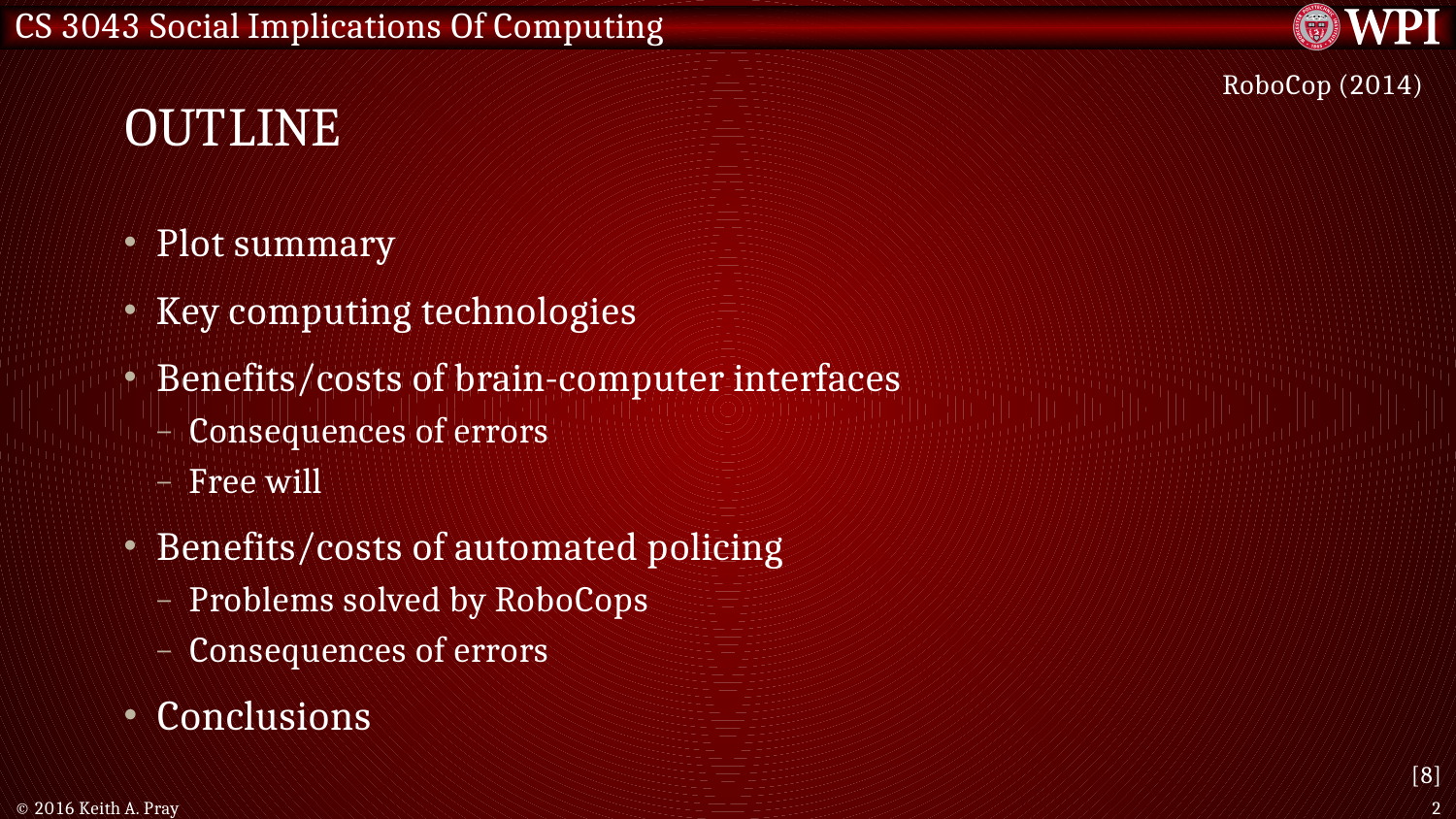

# Outline
RoboCop (2014)
Plot summary
Key computing technologies
Benefits/costs of brain-computer interfaces
Consequences of errors
Free will
Benefits/costs of automated policing
Problems solved by RoboCops
Consequences of errors
Conclusions
[8]
© 2016 Keith A. Pray
2